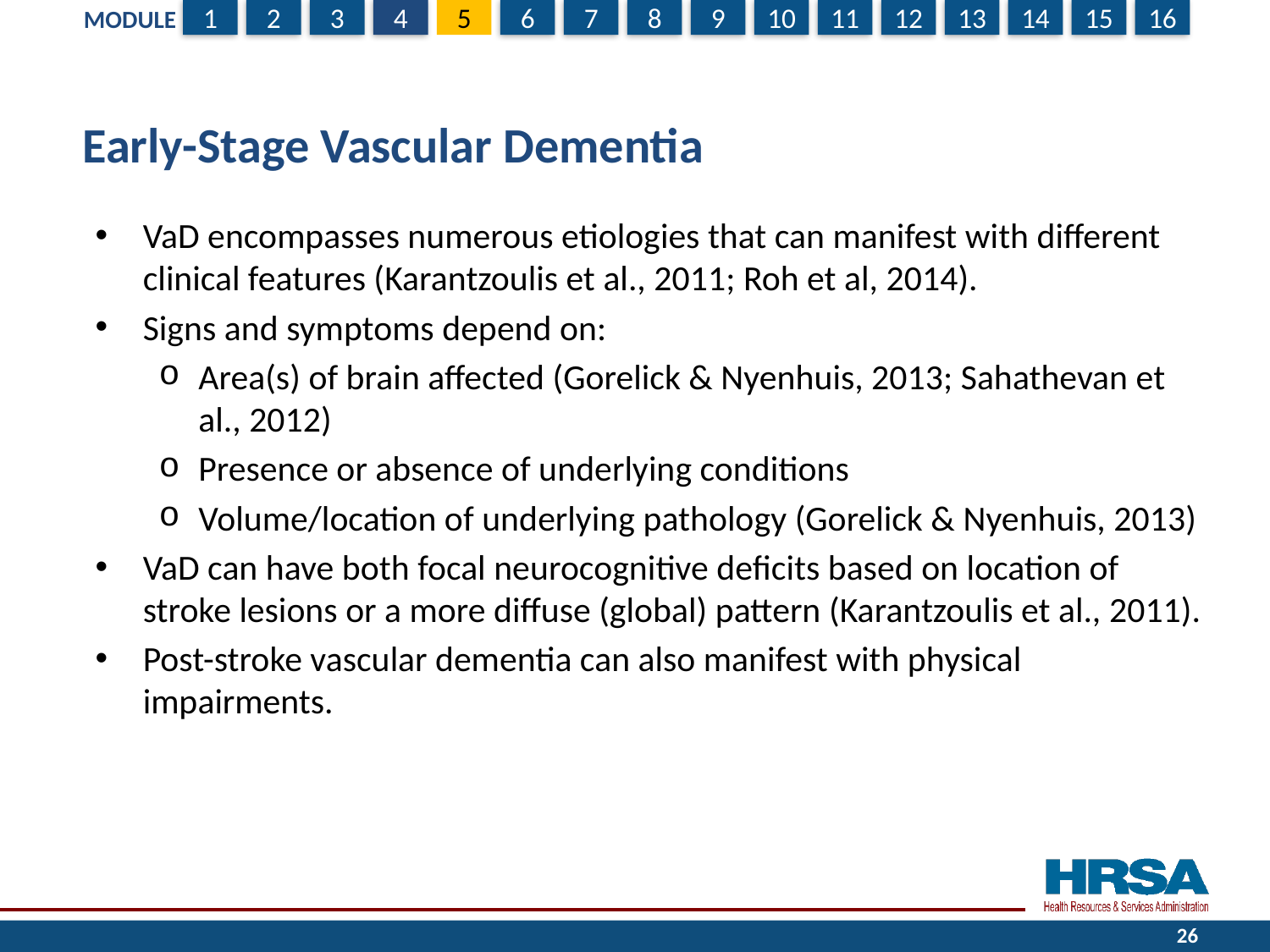

# Early-Stage Vascular Dementia
VaD encompasses numerous etiologies that can manifest with different clinical features (Karantzoulis et al., 2011; Roh et al, 2014).
Signs and symptoms depend on:
Area(s) of brain affected (Gorelick & Nyenhuis, 2013; Sahathevan et al., 2012)
Presence or absence of underlying conditions
Volume/location of underlying pathology (Gorelick & Nyenhuis, 2013)
VaD can have both focal neurocognitive deficits based on location of stroke lesions or a more diffuse (global) pattern (Karantzoulis et al., 2011).
Post-stroke vascular dementia can also manifest with physical impairments.